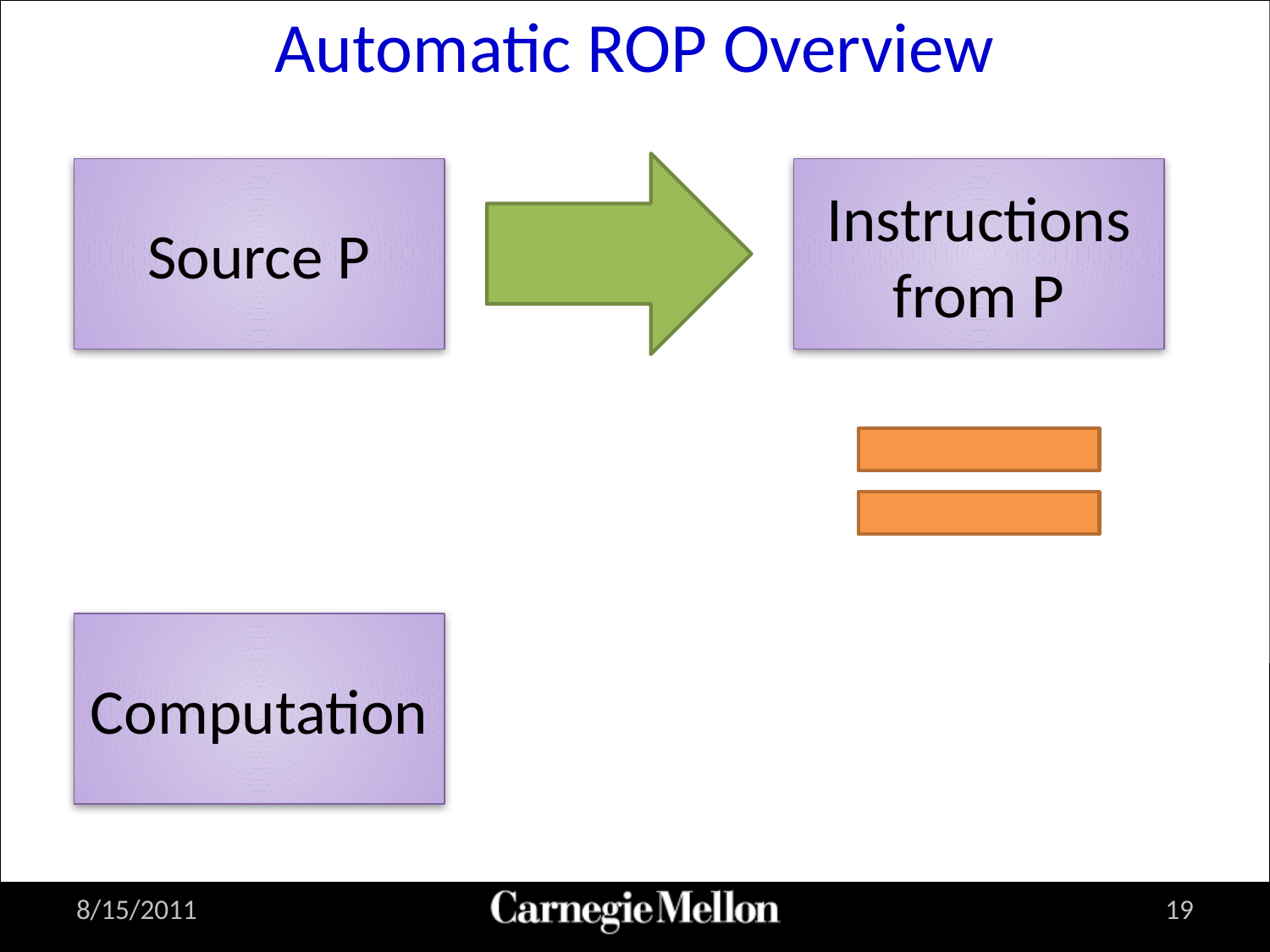

# Automatic ROP Overview

Source P
Instructions from P

Computation
8/15/2011

19